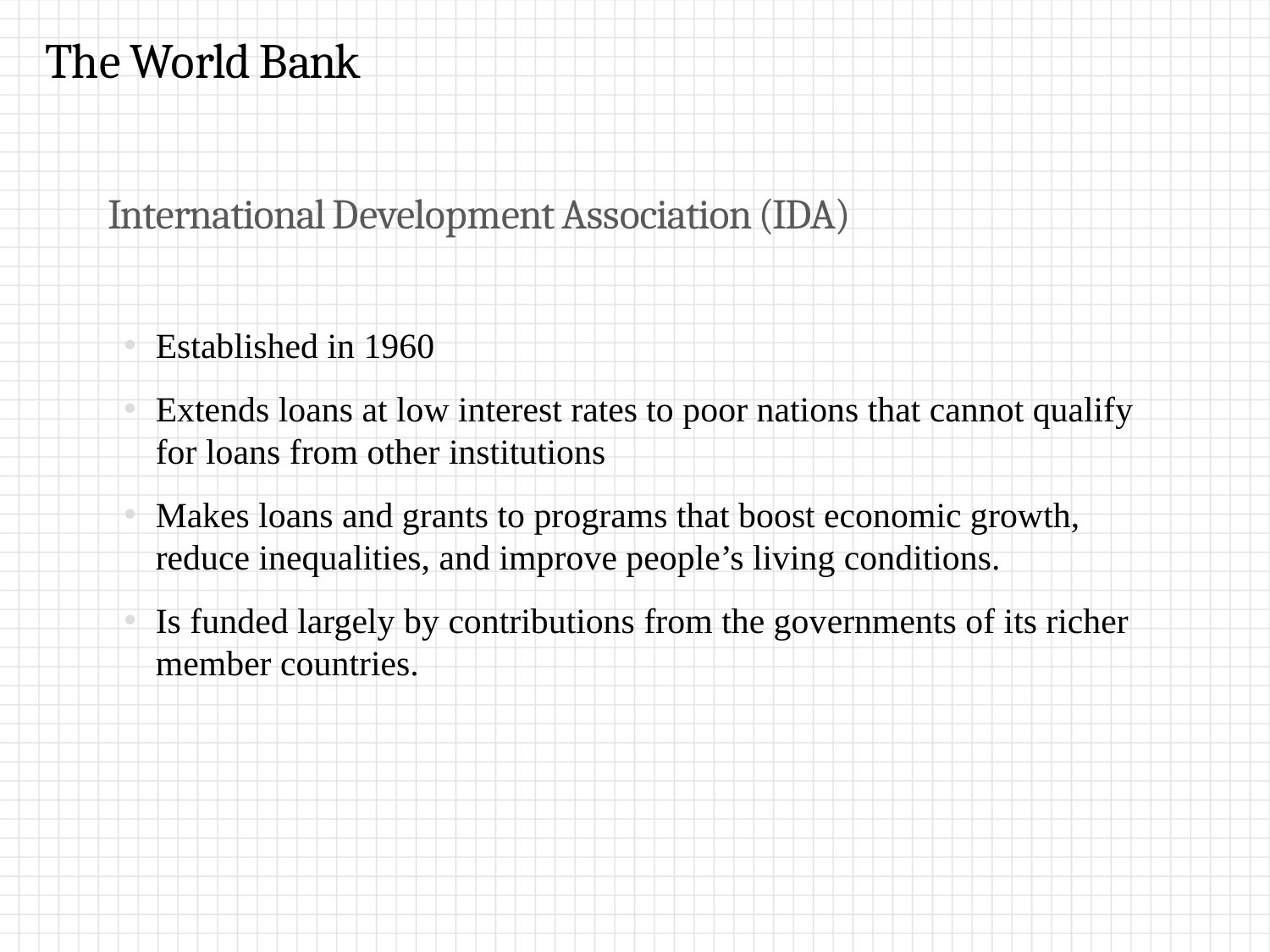

The World Bank
International Development Association (IDA)
Established in 1960
Extends loans at low interest rates to poor nations that cannot qualify for loans from other institutions
Makes loans and grants to programs that boost economic growth, reduce inequalities, and improve people’s living conditions.
Is funded largely by contributions from the governments of its richer member countries.